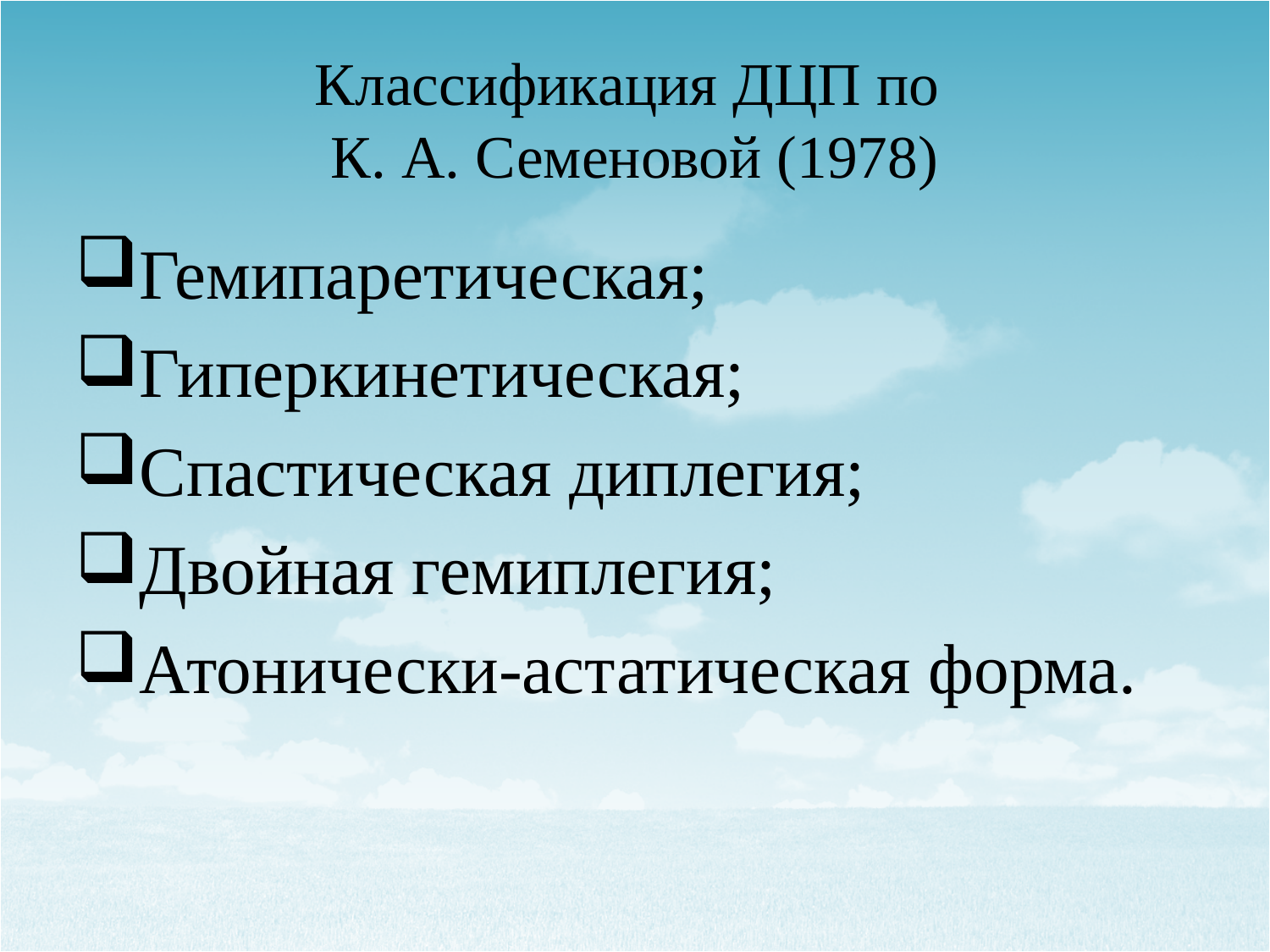

# Классификация ДЦП по К. А. Семеновой (1978)
Гемипаретическая;
Гиперкинетическая;
Спастическая диплегия;
Двойная гемиплегия;
Атонически-астатическая форма.